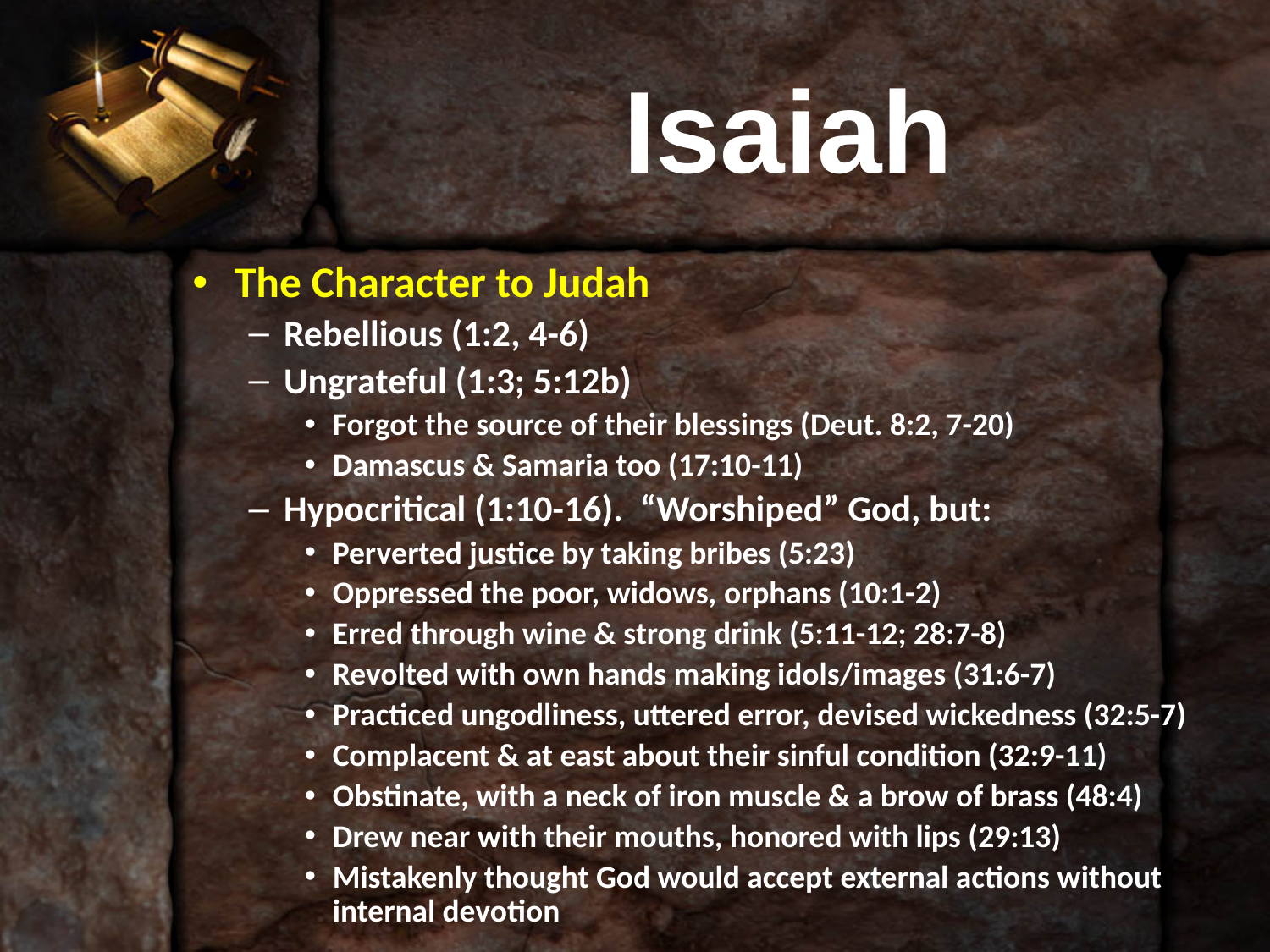

# Isaiah
The Character to Judah
Rebellious (1:2, 4-6)
Ungrateful (1:3; 5:12b)
Forgot the source of their blessings (Deut. 8:2, 7-20)
Damascus & Samaria too (17:10-11)
Hypocritical (1:10-16).  “Worshiped” God, but:
Perverted justice by taking bribes (5:23)
Oppressed the poor, widows, orphans (10:1-2)
Erred through wine & strong drink (5:11-12; 28:7-8)
Revolted with own hands making idols/images (31:6-7)
Practiced ungodliness, uttered error, devised wickedness (32:5-7)
Complacent & at east about their sinful condition (32:9-11)
Obstinate, with a neck of iron muscle & a brow of brass (48:4)
Drew near with their mouths, honored with lips (29:13)
Mistakenly thought God would accept external actions without internal devotion